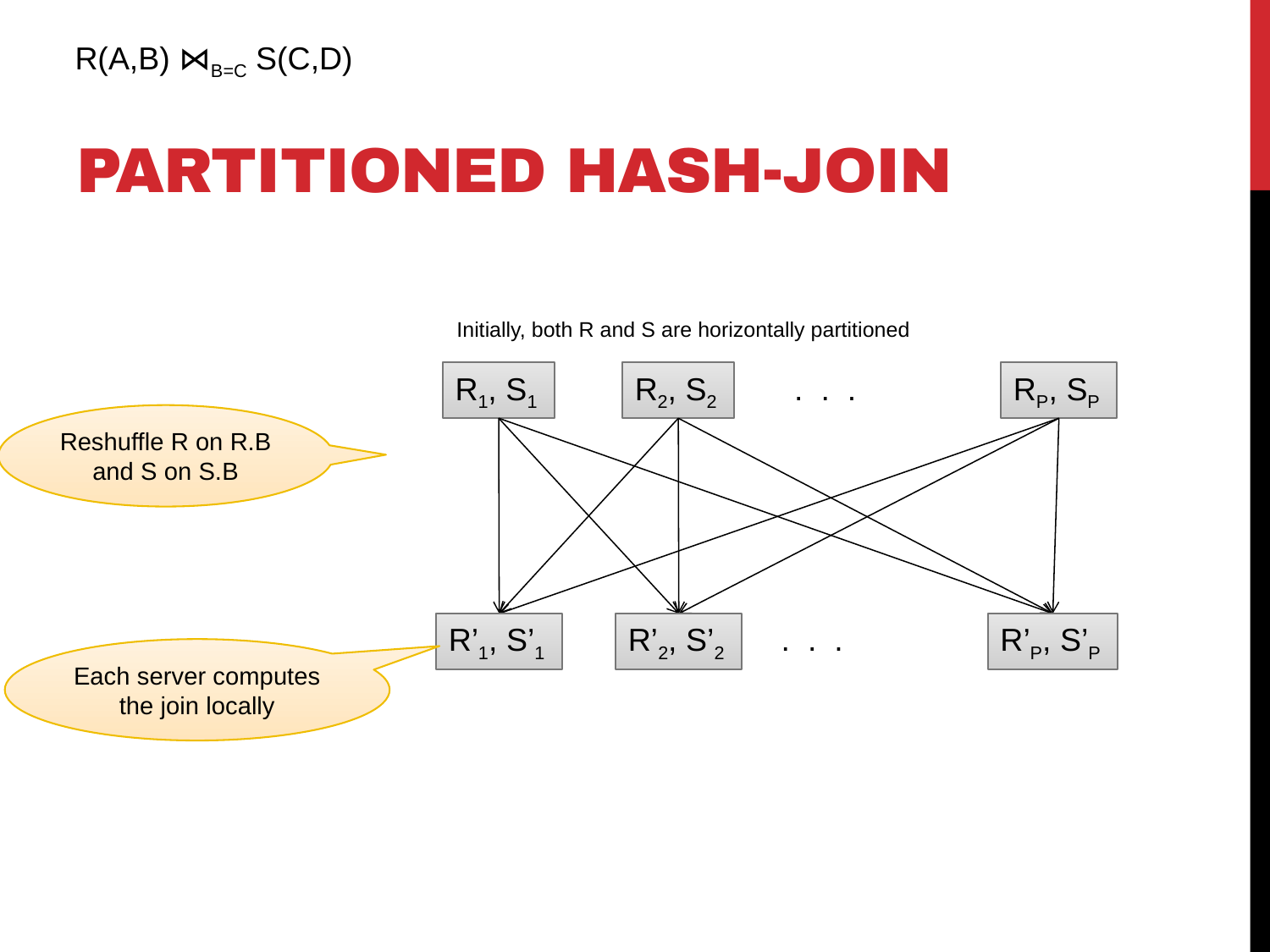

# Partitioned Hash-Join
R(A,B) ⋈B=C S(C,D)
Initially, both R and S are horizontally partitioned
R1, S1
R2, S2
.  .  .
RP, SP
Reshuffle R on R.B
and S on S.B
R’1, S’1
R’2, S’2
.  .  .
R’P, S’P
Each server computes
the join locally